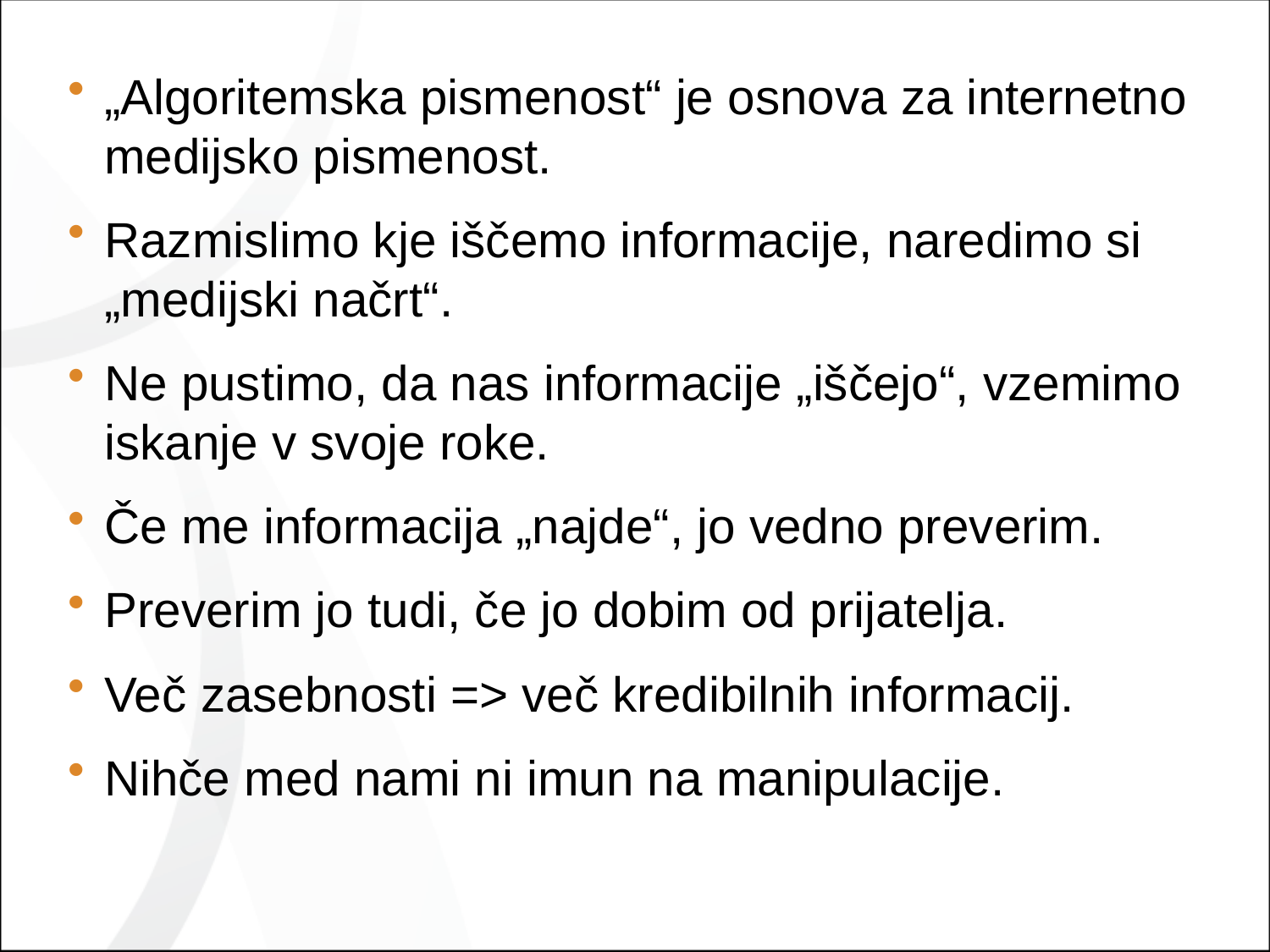

„Algoritemska pismenost“ je osnova za internetno medijsko pismenost.
Razmislimo kje iščemo informacije, naredimo si „medijski načrt“.
Ne pustimo, da nas informacije „iščejo“, vzemimo iskanje v svoje roke.
Če me informacija „najde“, jo vedno preverim.
Preverim jo tudi, če jo dobim od prijatelja.
Več zasebnosti => več kredibilnih informacij.
Nihče med nami ni imun na manipulacije.